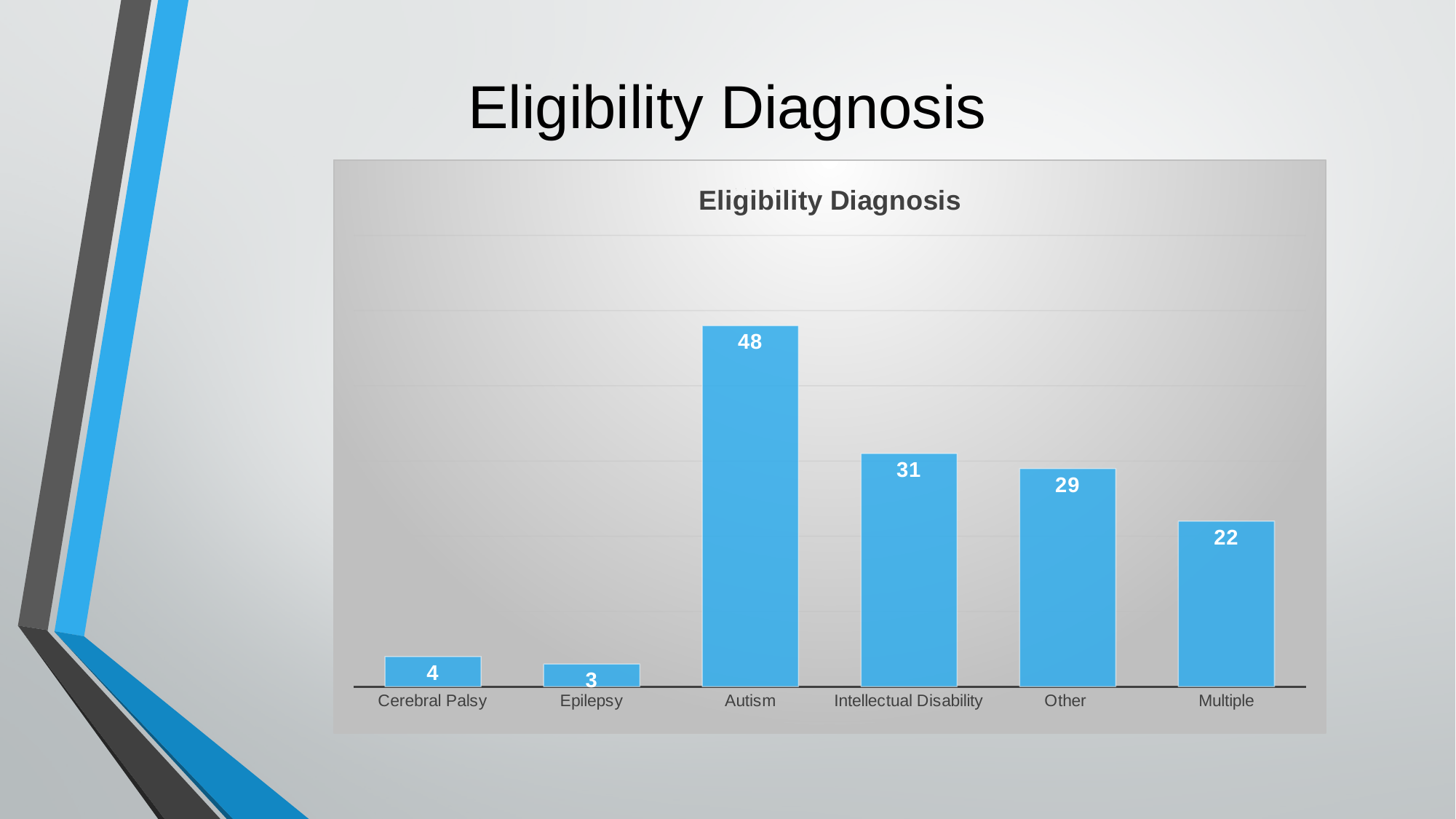

# Eligibility Diagnosis

### Chart: Eligibility Diagnosis

| Category |
|---|

### Chart: Eligibility Diagnosis

| Category |  |
|---|---|
| Cerebral Palsy | 4.0 |
| Epilepsy | 3.0 |
| Autism | 48.0 |
| Intellectual Disability | 31.0 |
| Other  | 29.0 |
| Multiple | 22.0 |